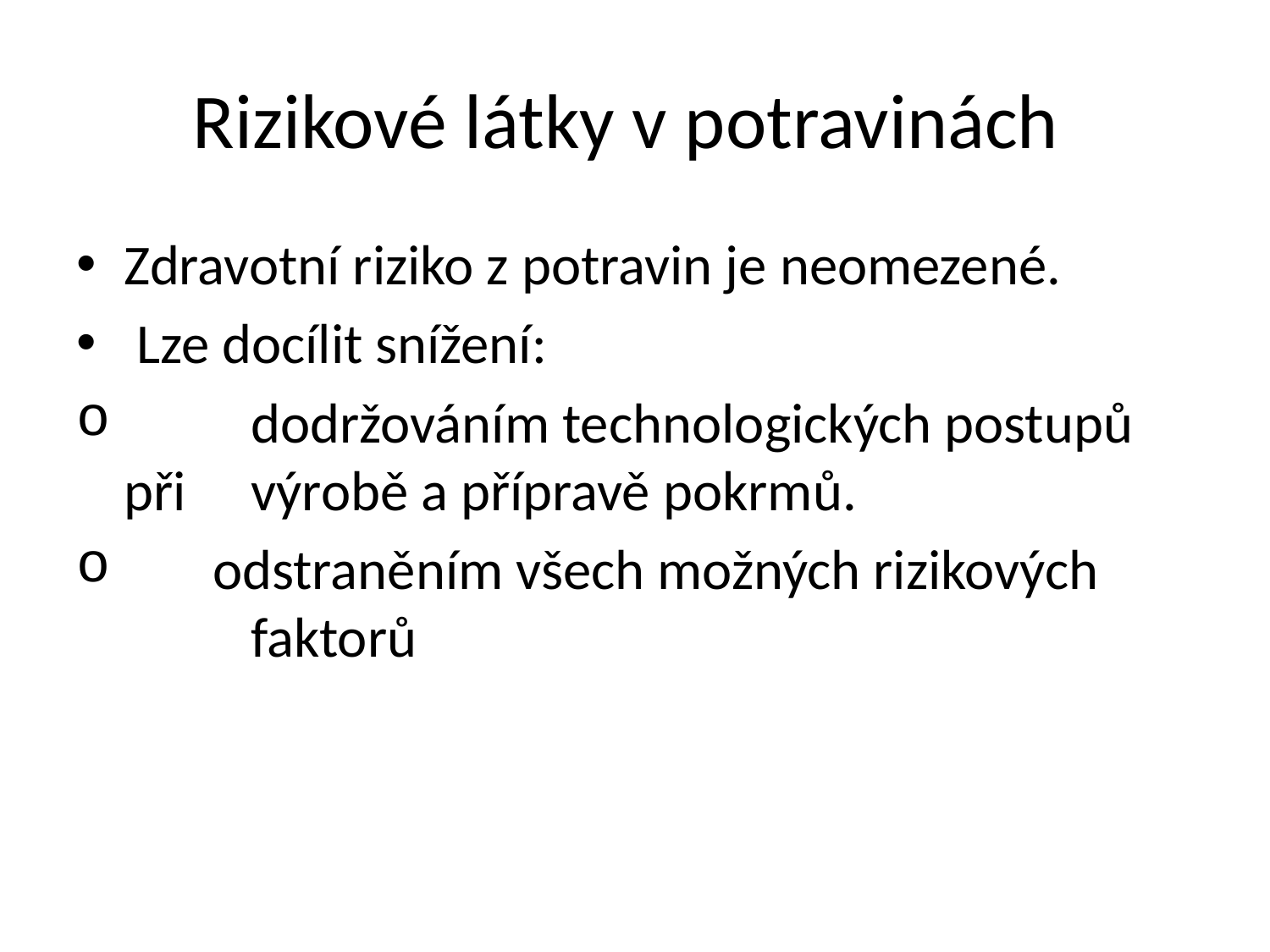

# Rizikové látky v potravinách
Zdravotní riziko z potravin je neomezené.
 Lze docílit snížení:
	dodržováním technologických postupů při 	výrobě a přípravě pokrmů.
       odstraněním všech možných rizikových   		faktorů